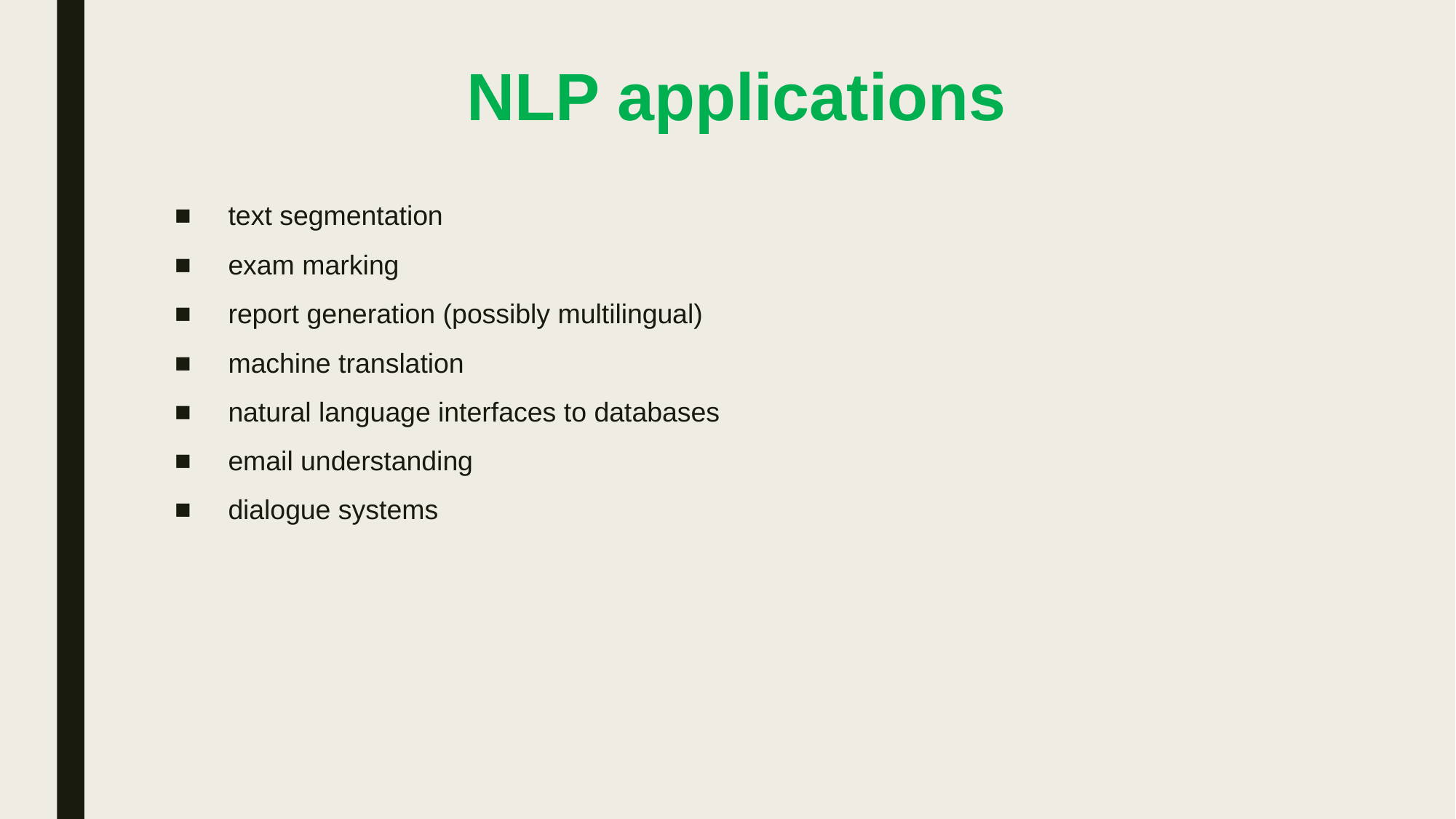

# NLP applications
 text segmentation
 exam marking
 report generation (possibly multilingual)
 machine translation
 natural language interfaces to databases
 email understanding
 dialogue systems